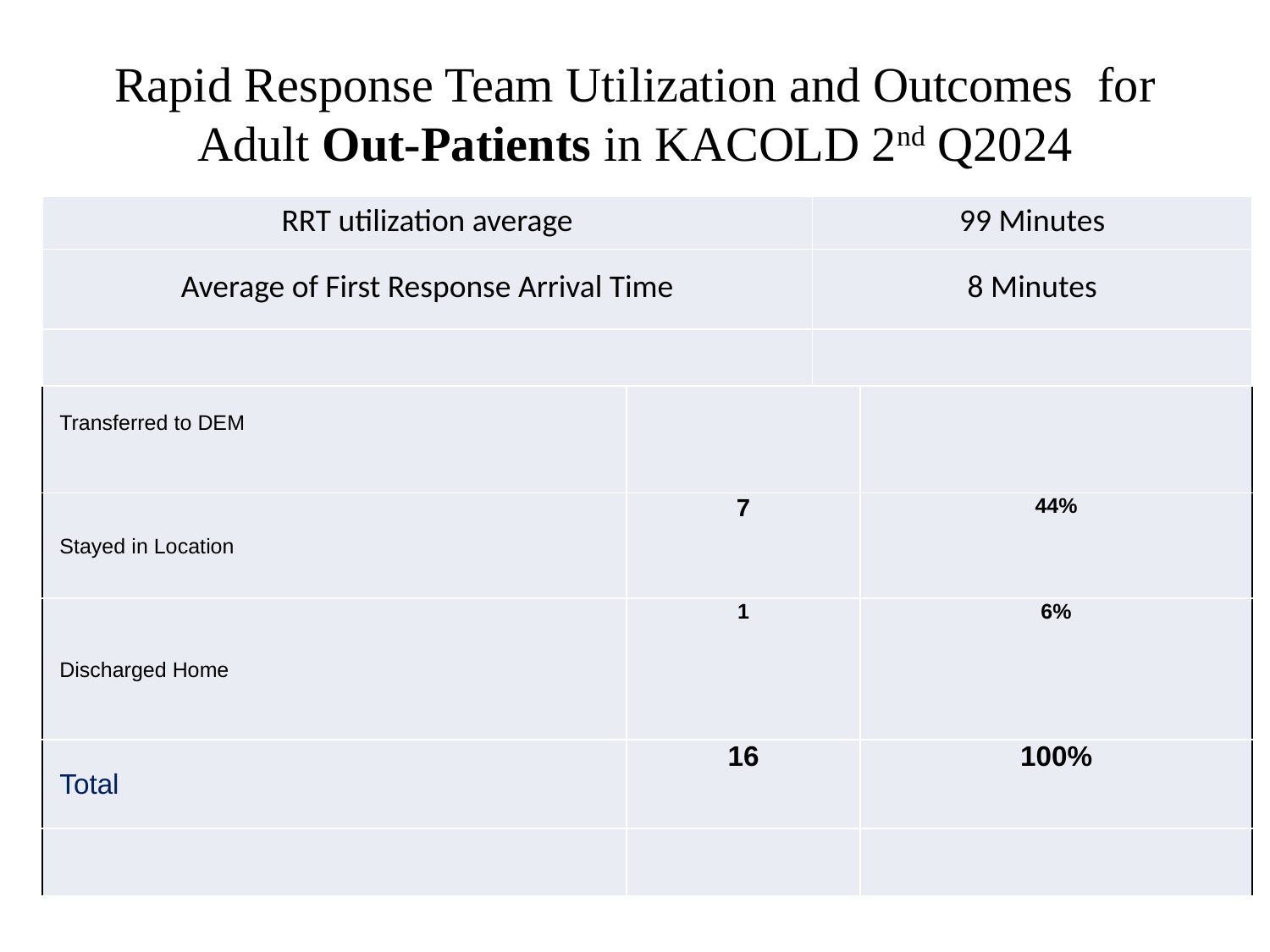

# Rapid Response Team Utilization and Outcomes  for Adult Out-Patients in KACOLD 2nd Q2024
| RRT utilization average | 99 Minutes |
| --- | --- |
| Average of First Response Arrival Time | 8 Minutes |
|  |  |
| Out-patient Outcomes | Number | Percentage |
| --- | --- | --- |
| Transferred to DEM | 8 | 50% |
| Stayed in Location | 7 | 44% |
| Discharged Home | 1 | 6% |
| Total | 16 | 100% |
|  |  |  |